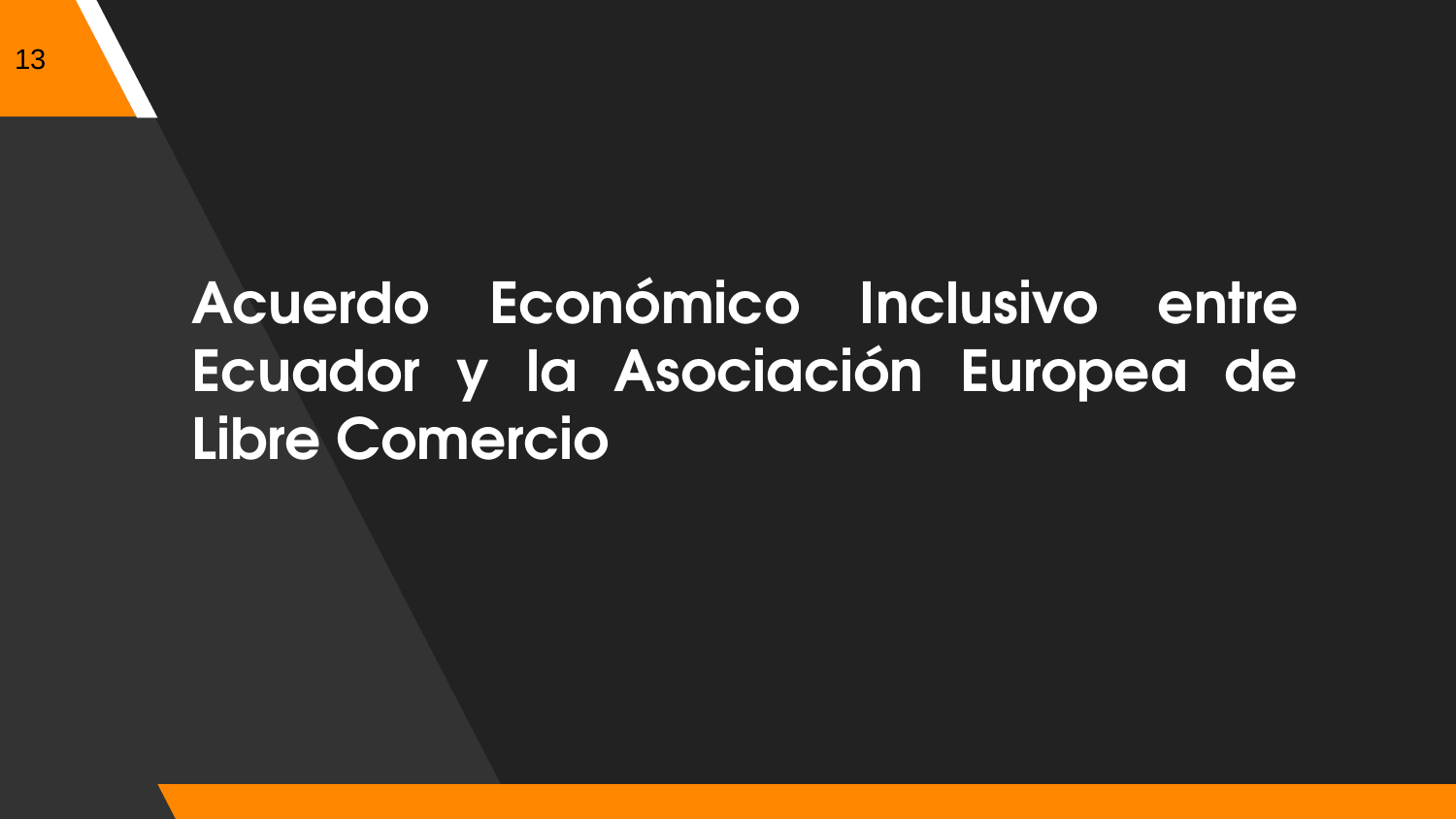

13
Acuerdo Económico Inclusivo entre Ecuador y la Asociación Europea de Libre Comercio